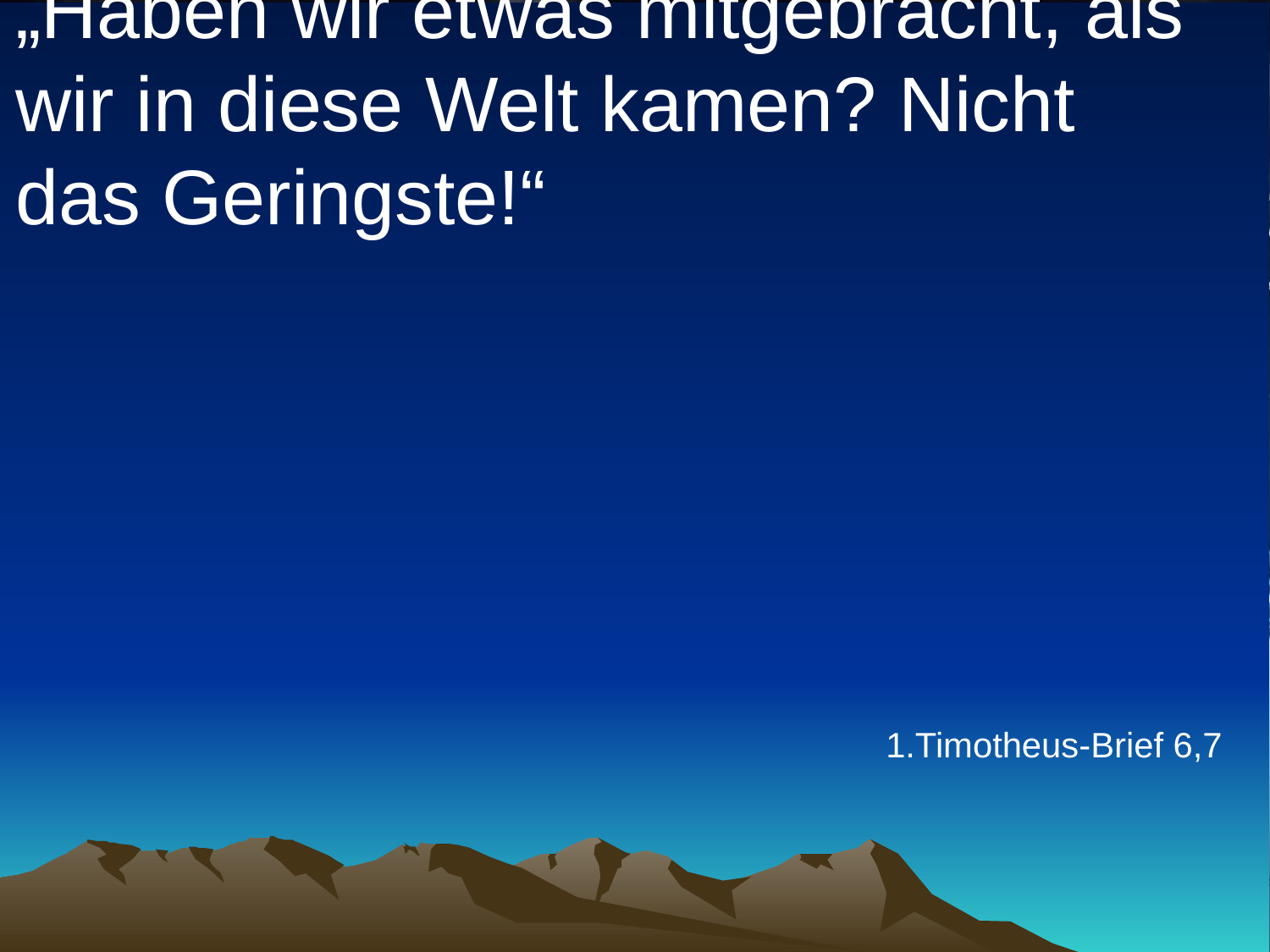

# „Haben wir etwas mitgebracht, als wir in diese Welt kamen? Nicht das Geringste!“
1.Timotheus-Brief 6,7